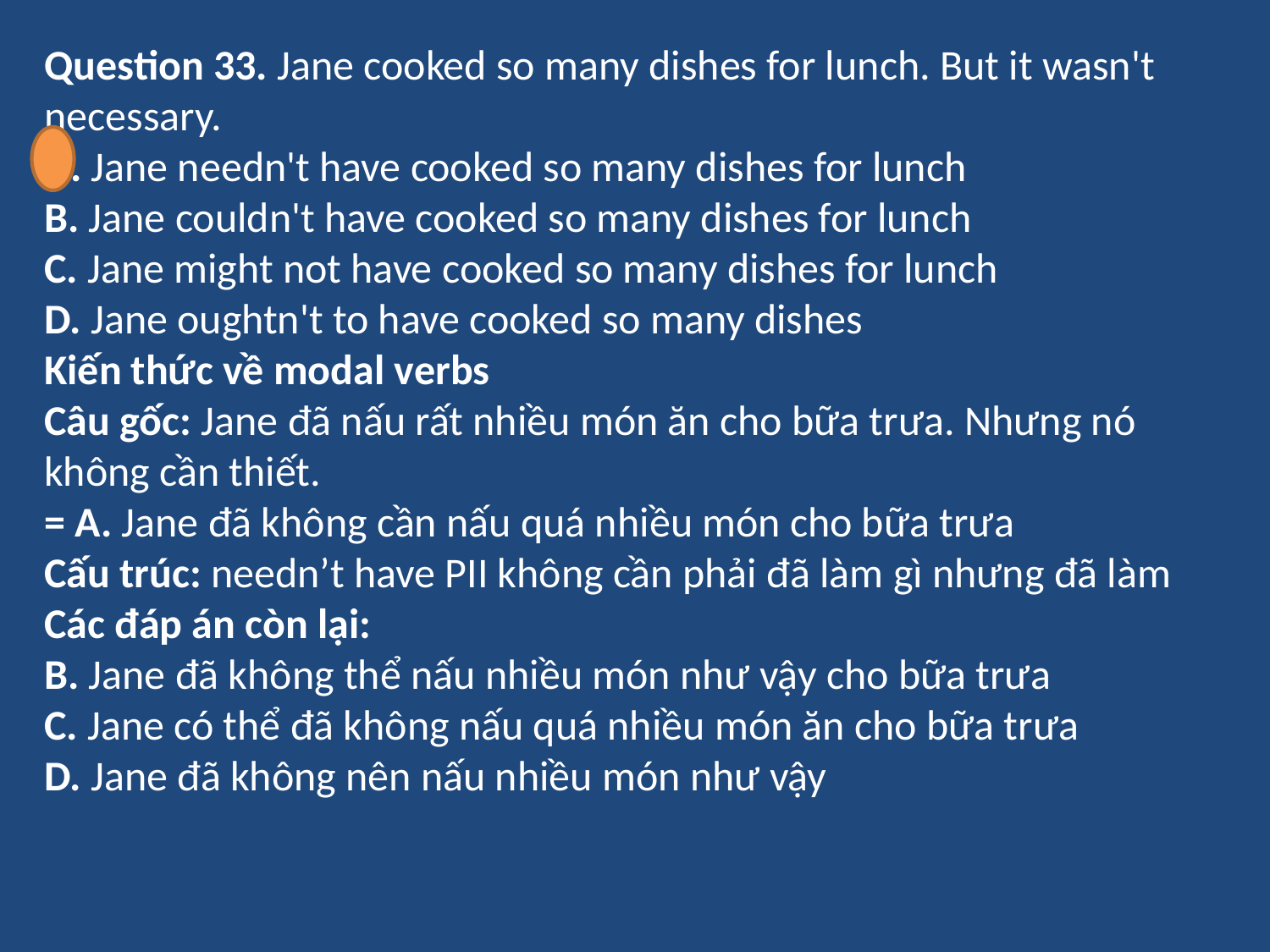

Question 33. Jane cooked so many dishes for lunch. But it wasn't necessary.
A. Jane needn't have cooked so many dishes for lunch
B. Jane couldn't have cooked so many dishes for lunch
C. Jane might not have cooked so many dishes for lunch
D. Jane oughtn't to have cooked so many dishes
Kiến thức về modal verbs
Câu gốc: Jane đã nấu rất nhiều món ăn cho bữa trưa. Nhưng nó không cần thiết.
= A. Jane đã không cần nấu quá nhiều món cho bữa trưa
Cấu trúc: needn’t have PII không cần phải đã làm gì nhưng đã làm
Các đáp án còn lại:
B. Jane đã không thể nấu nhiều món như vậy cho bữa trưa
C. Jane có thể đã không nấu quá nhiều món ăn cho bữa trưa
D. Jane đã không nên nấu nhiều món như vậy